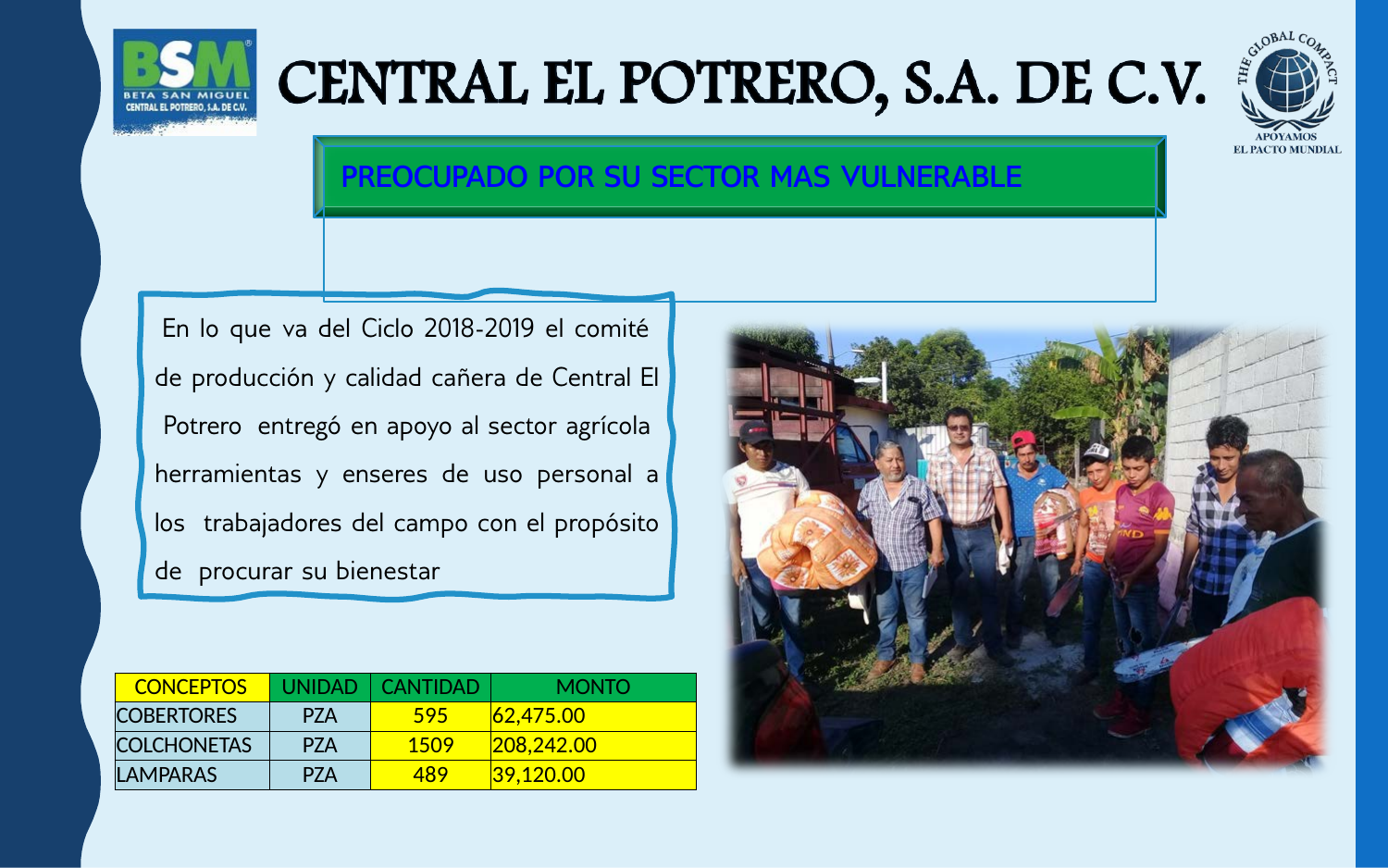

# PREOCUPADO POR SU SECTOR MAS VULNERABLE

En lo que va del Ciclo 2018-2019 el comité  de producción y calidad cañera de Central El  Potrero entregó en apoyo al sector agrícola  herramientas y enseres de uso personal a los  trabajadores del campo con el propósito de  procurar su bienestar

| CONCEPTOS | UNIDAD | CANTIDAD | MONTO |
| --- | --- | --- | --- |
| COBERTORES | PZA | 595 | 62,475.00 |
| COLCHONETAS | PZA | 1509 | 208,242.00 |
| LAMPARAS | PZA | 489 | 39,120.00 |